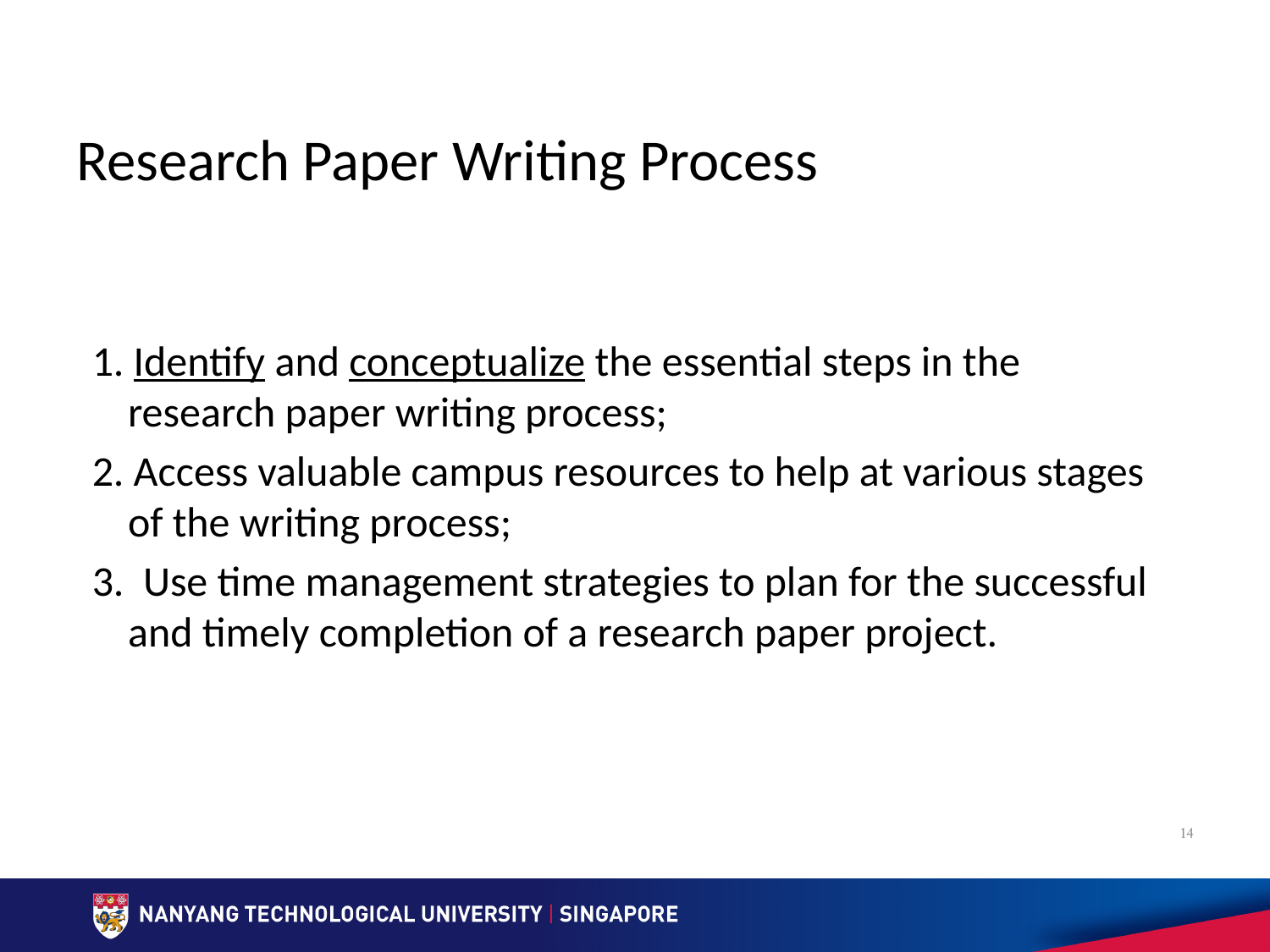

# Research Paper Writing Process
1. Identify and conceptualize the essential steps in the research paper writing process;
2. Access valuable campus resources to help at various stages of the writing process;
3.  Use time management strategies to plan for the successful and timely completion of a research paper project.
14